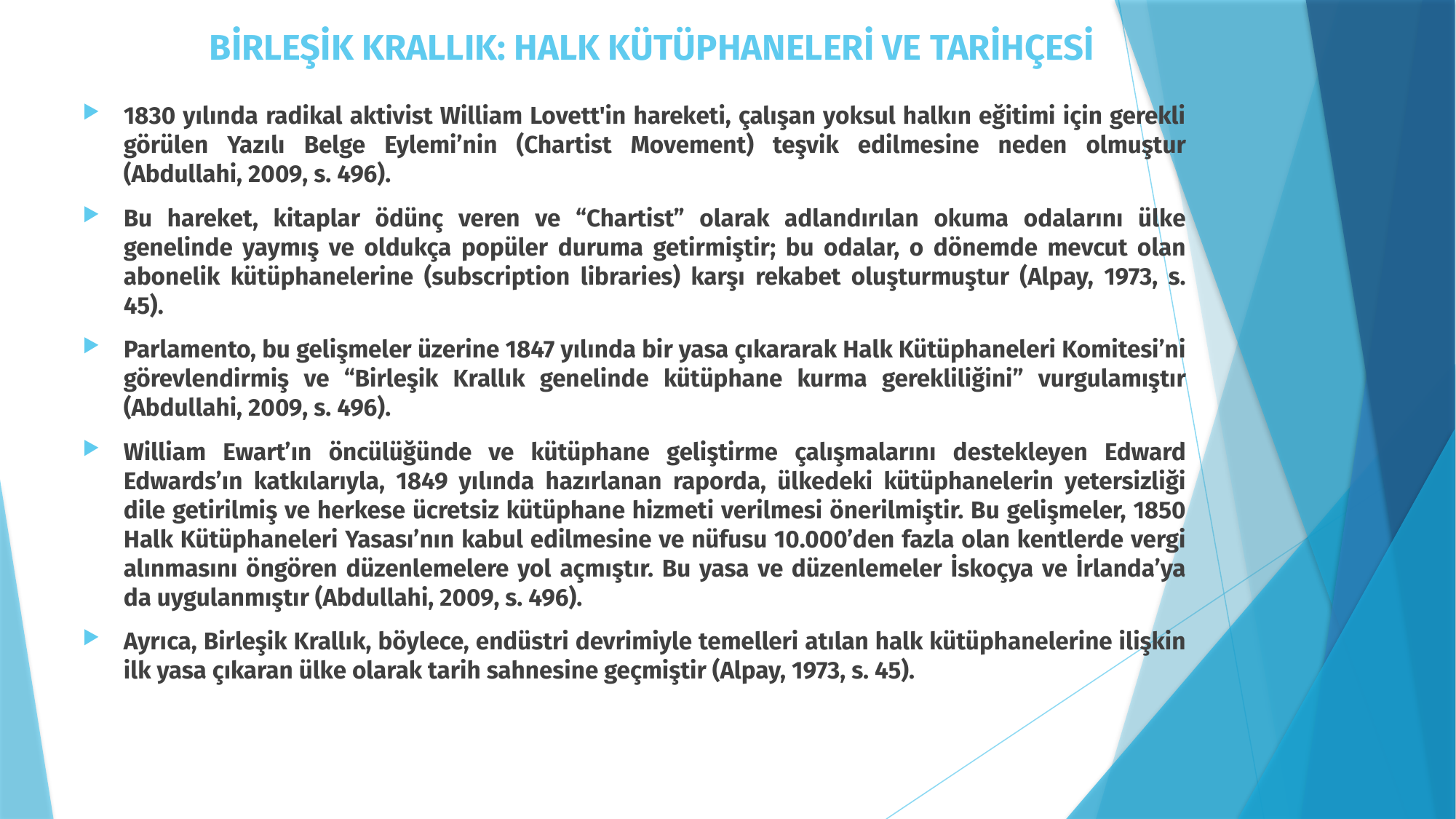

# BİRLEŞİK KRALLIK: HALK KÜTÜPHANELERİ VE TARİHÇESİ
1830 yılında radikal aktivist William Lovett'in hareketi, çalışan yoksul halkın eğitimi için gerekli görülen Yazılı Belge Eylemi’nin (Chartist Movement) teşvik edilmesine neden olmuştur (Abdullahi, 2009, s. 496).
Bu hareket, kitaplar ödünç veren ve “Chartist” olarak adlandırılan okuma odalarını ülke genelinde yaymış ve oldukça popüler duruma getirmiştir; bu odalar, o dönemde mevcut olan abonelik kütüphanelerine (subscription libraries) karşı rekabet oluşturmuştur (Alpay, 1973, s. 45).
Parlamento, bu gelişmeler üzerine 1847 yılında bir yasa çıkararak Halk Kütüphaneleri Komitesi’ni görevlendirmiş ve “Birleşik Krallık genelinde kütüphane kurma gerekliliğini” vurgulamıştır (Abdullahi, 2009, s. 496).
William Ewart’ın öncülüğünde ve kütüphane geliştirme çalışmalarını destekleyen Edward Edwards’ın katkılarıyla, 1849 yılında hazırlanan raporda, ülkedeki kütüphanelerin yetersizliği dile getirilmiş ve herkese ücretsiz kütüphane hizmeti verilmesi önerilmiştir. Bu gelişmeler, 1850 Halk Kütüphaneleri Yasası’nın kabul edilmesine ve nüfusu 10.000’den fazla olan kentlerde vergi alınmasını öngören düzenlemelere yol açmıştır. Bu yasa ve düzenlemeler İskoçya ve İrlanda’ya da uygulanmıştır (Abdullahi, 2009, s. 496).
Ayrıca, Birleşik Krallık, böylece, endüstri devrimiyle temelleri atılan halk kütüphanelerine ilişkin ilk yasa çıkaran ülke olarak tarih sahnesine geçmiştir (Alpay, 1973, s. 45).